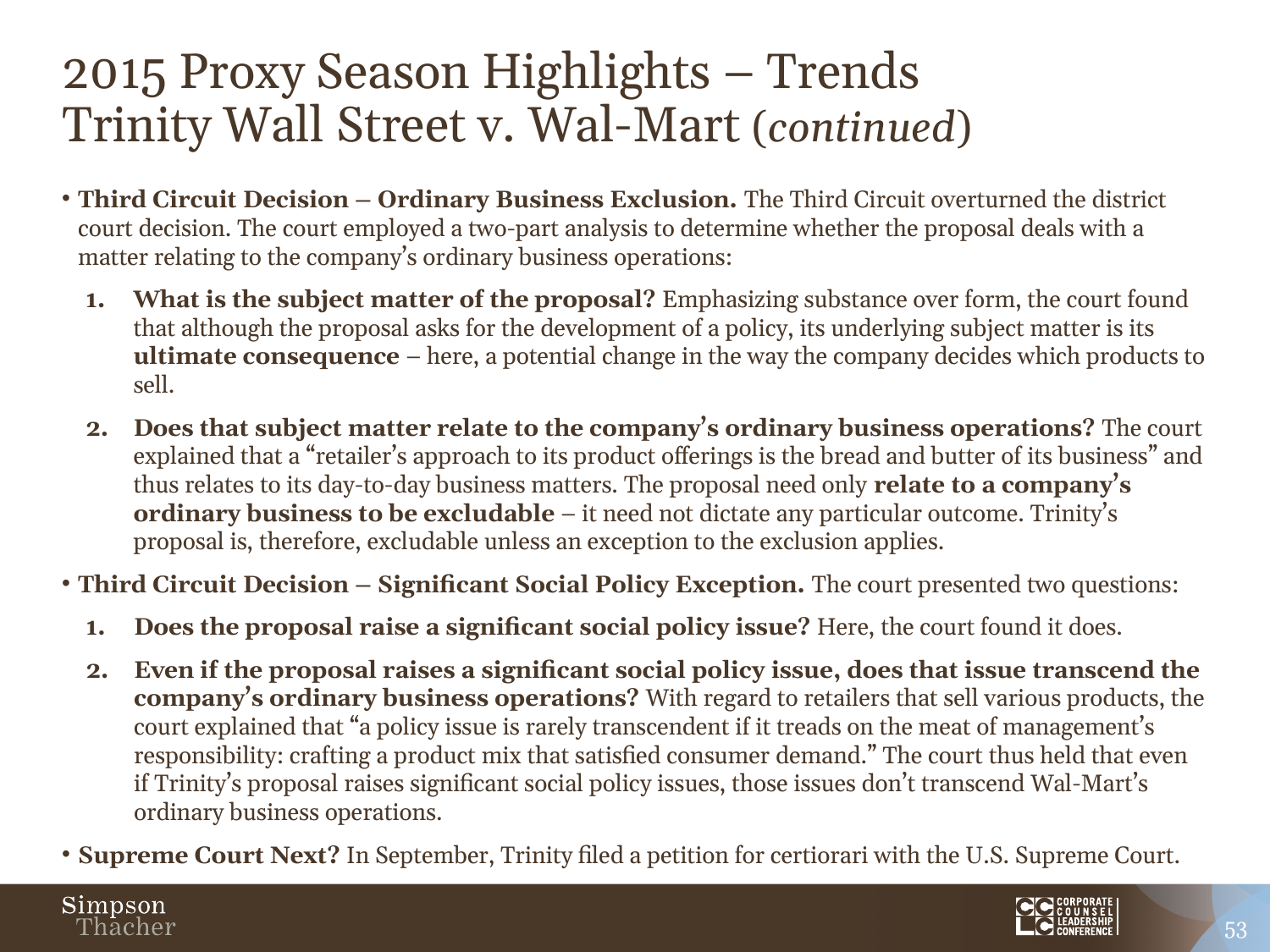

# 2015 Proxy Season Highlights – Trends Trinity Wall Street v. Wal-Mart (continued)
Third Circuit Decision – Ordinary Business Exclusion. The Third Circuit overturned the district court decision. The court employed a two-part analysis to determine whether the proposal deals with a matter relating to the company’s ordinary business operations:
What is the subject matter of the proposal? Emphasizing substance over form, the court found that although the proposal asks for the development of a policy, its underlying subject matter is its ultimate consequence – here, a potential change in the way the company decides which products to sell.
Does that subject matter relate to the company’s ordinary business operations? The court explained that a “retailer’s approach to its product offerings is the bread and butter of its business” and thus relates to its day-to-day business matters. The proposal need only relate to a company’s ordinary business to be excludable – it need not dictate any particular outcome. Trinity’s proposal is, therefore, excludable unless an exception to the exclusion applies.
Third Circuit Decision – Significant Social Policy Exception. The court presented two questions:
Does the proposal raise a significant social policy issue? Here, the court found it does.
Even if the proposal raises a significant social policy issue, does that issue transcend the company’s ordinary business operations? With regard to retailers that sell various products, the court explained that “a policy issue is rarely transcendent if it treads on the meat of management’s responsibility: crafting a product mix that satisfied consumer demand.” The court thus held that even if Trinity’s proposal raises significant social policy issues, those issues don’t transcend Wal-Mart’s ordinary business operations.
Supreme Court Next? In September, Trinity filed a petition for certiorari with the U.S. Supreme Court.
53